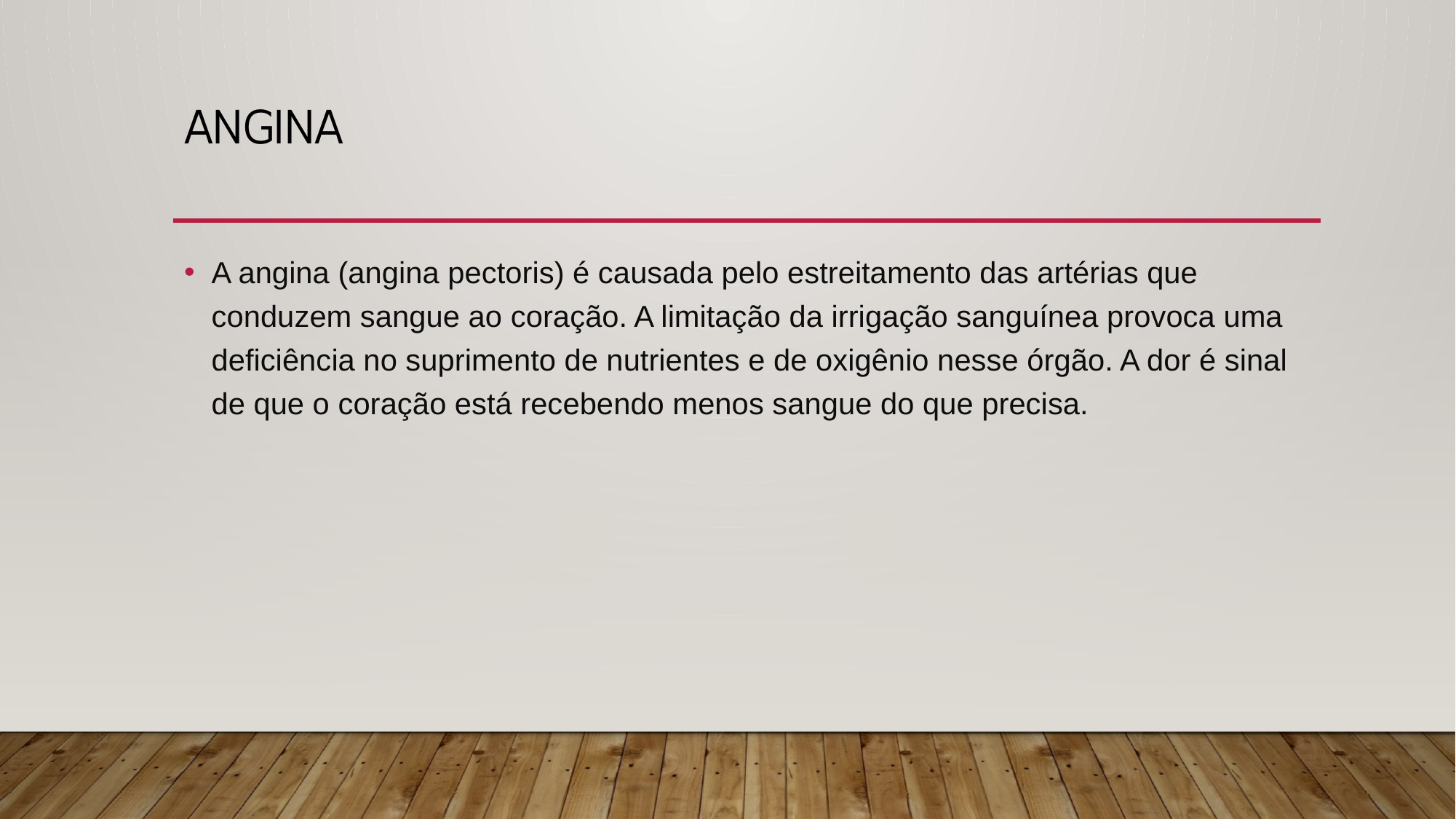

# ANGINA
A angina (angina pectoris) é causada pelo estreitamento das artérias que conduzem sangue ao coração. A limitação da irrigação sanguínea provoca uma deficiência no suprimento de nutrientes e de oxigênio nesse órgão. A dor é sinal de que o coração está recebendo menos sangue do que precisa.